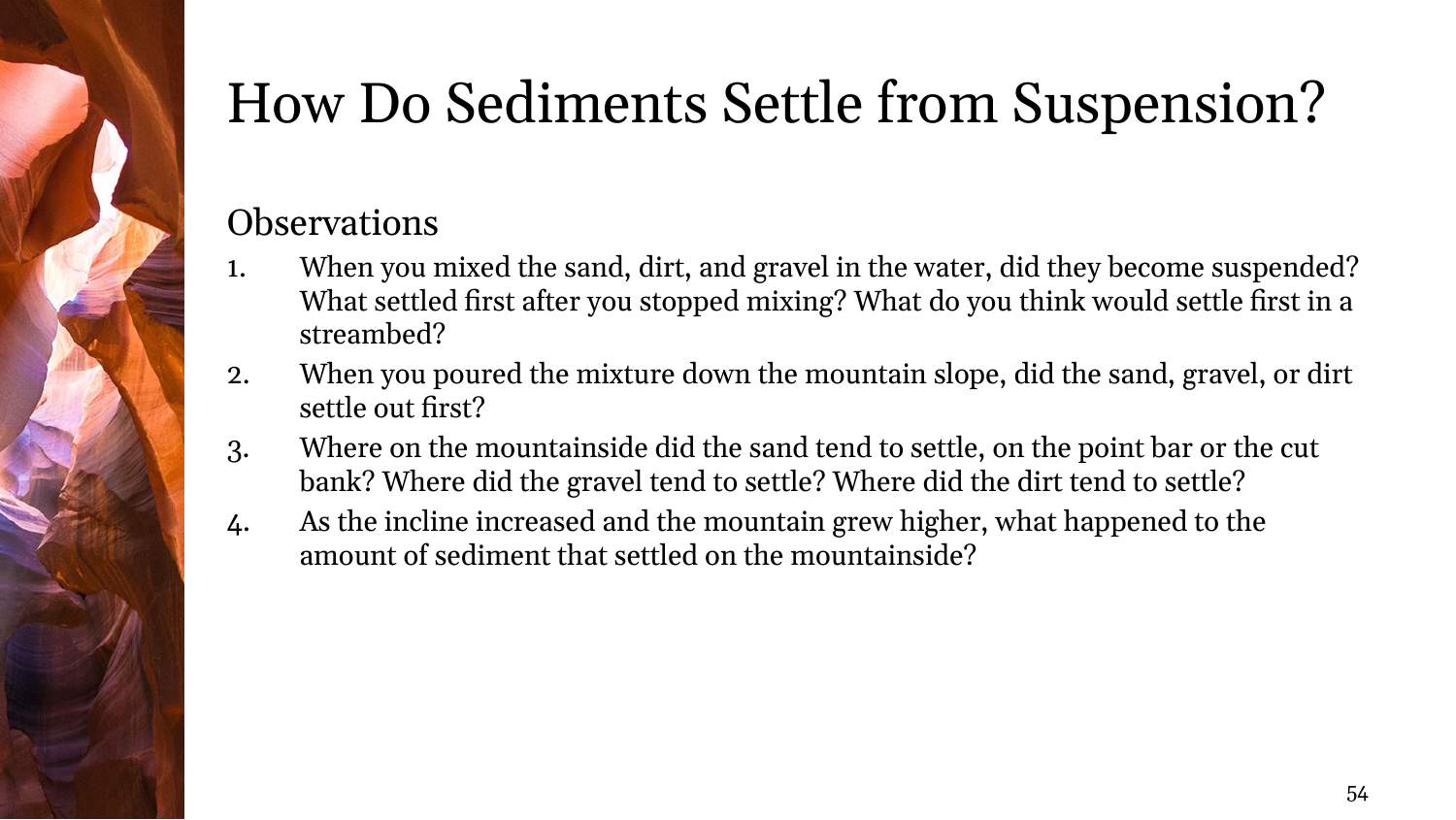

# How Do Sediments Settle from Suspension?
Observations
When you mixed the sand, dirt, and gravel in the water, did they become suspended? What settled first after you stopped mixing? What do you think would settle first in a streambed?
When you poured the mixture down the mountain slope, did the sand, gravel, or dirt settle out first?
Where on the mountainside did the sand tend to settle, on the point bar or the cut bank? Where did the gravel tend to settle? Where did the dirt tend to settle?
As the incline increased and the mountain grew higher, what happened to the amount of sediment that settled on the mountainside?
54